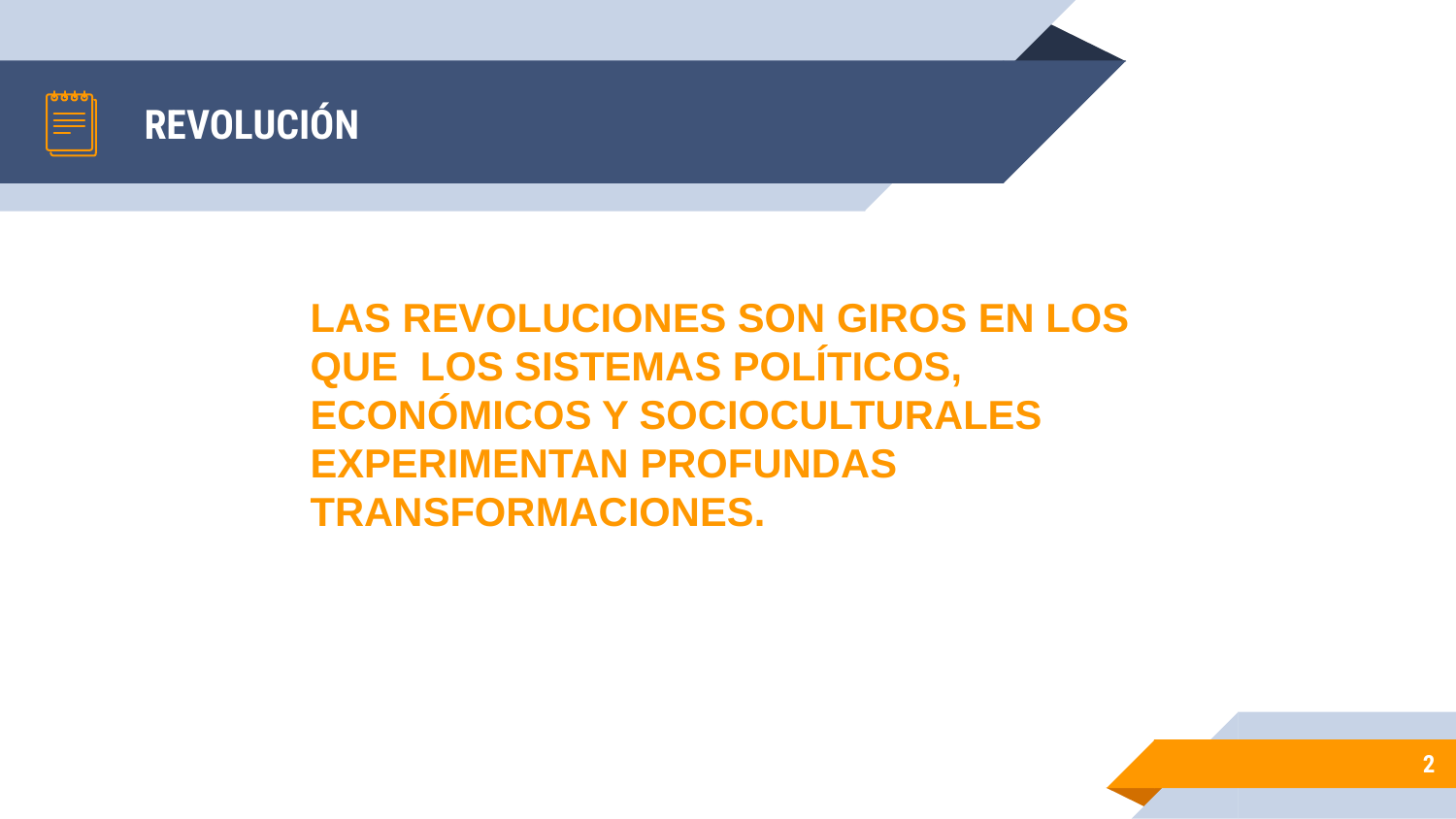

# REVOLUCIÓN

LAS REVOLUCIONES SON GIROS EN LOS QUE  LOS SISTEMAS POLÍTICOS, ECONÓMICOS Y SOCIOCULTURALES EXPERIMENTAN PROFUNDAS TRANSFORMACIONES.
2